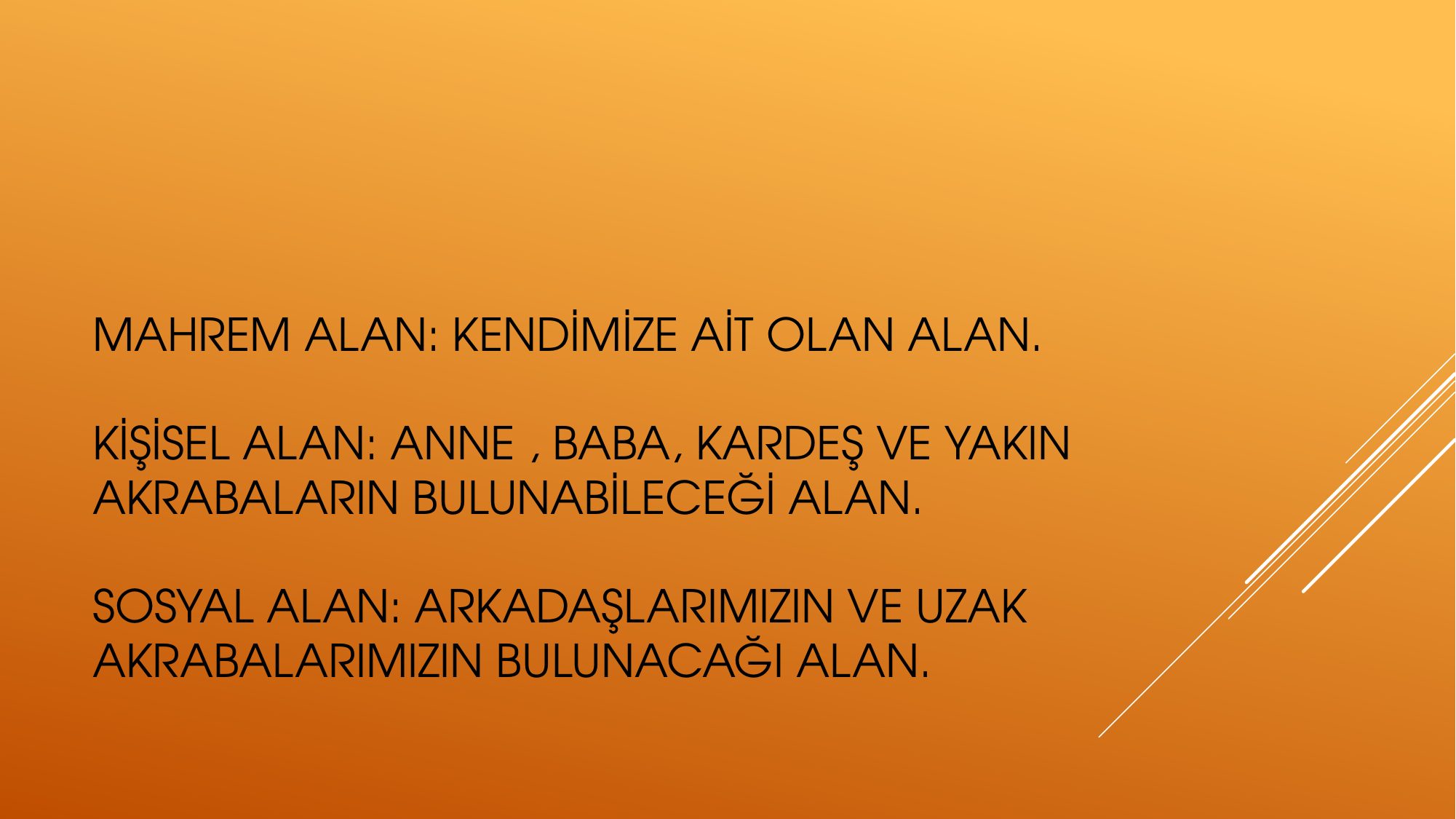

# Mahrem alan: Kendimize ait olan alan. Kişisel alan: anne , baba, kardeş ve yakın akrabaların bulunabileceği alan. Sosyal alan: arkadaşlarımızın ve uzak akrabalarımızın bulunacağı alan.